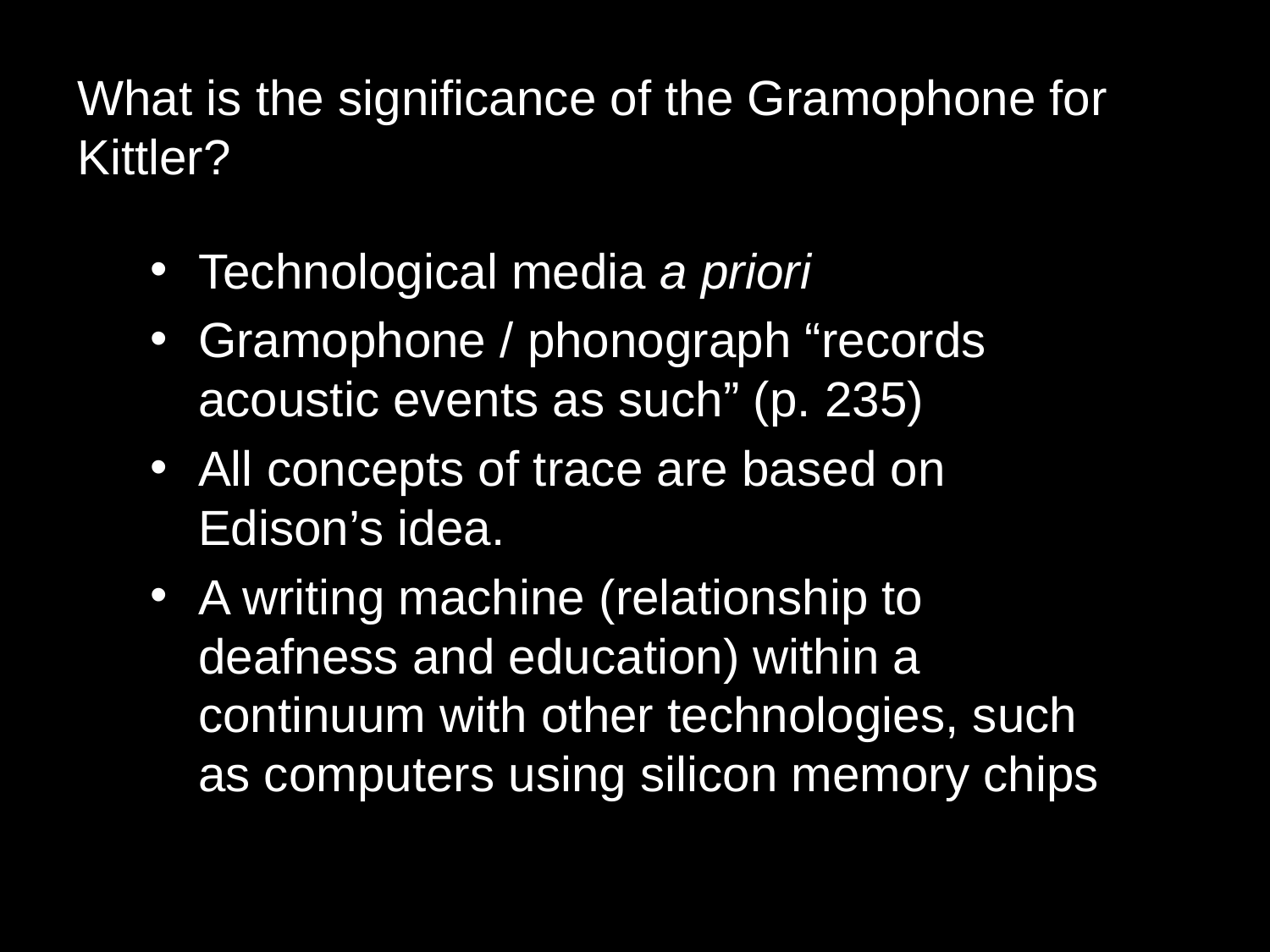

What is the significance of the Gramophone for Kittler?
Technological media a priori
Gramophone / phonograph “records acoustic events as such” (p. 235)
All concepts of trace are based on Edison’s idea.
A writing machine (relationship to deafness and education) within a continuum with other technologies, such as computers using silicon memory chips